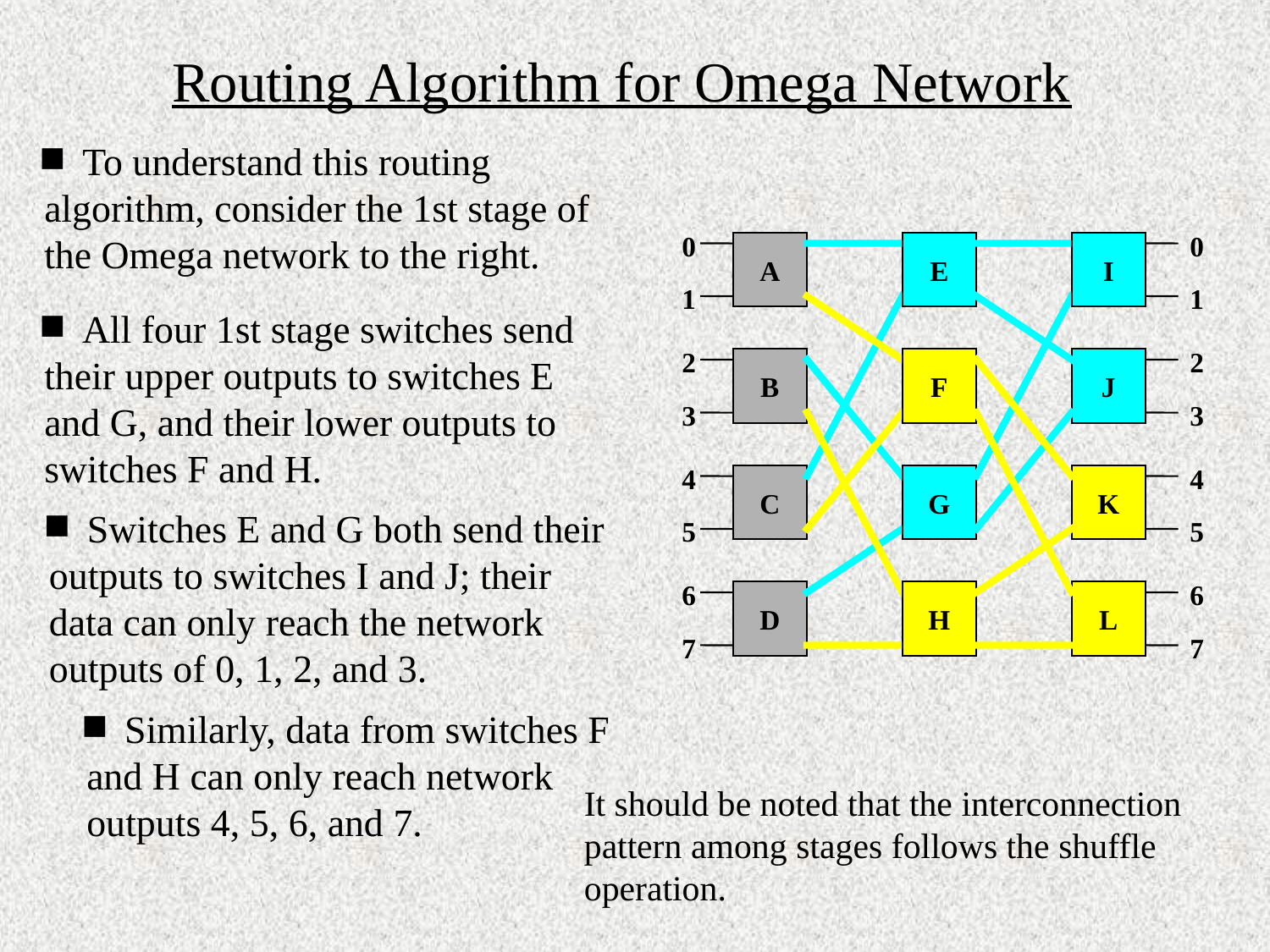

# Routing Algorithm for Omega Network
  To understand this routing algorithm, consider the 1st stage of the Omega network to the right.
0
0
A
E
I

1
1

2
2
B
F
J

3
3

4
4
C
G
K

5
5

6
6
D
H
L

7
7

E
I

  All four 1st stage switches send their upper outputs to switches E and G, and their lower outputs to switches F and H.
F
J

G
K
  Switches E and G both send their outputs to switches I and J; their data can only reach the network outputs of 0, 1, 2, and 3.
H
L
  Similarly, data from switches F and H can only reach network outputs 4, 5, 6, and 7.
It should be noted that the interconnection
pattern among stages follows the shuffle operation.